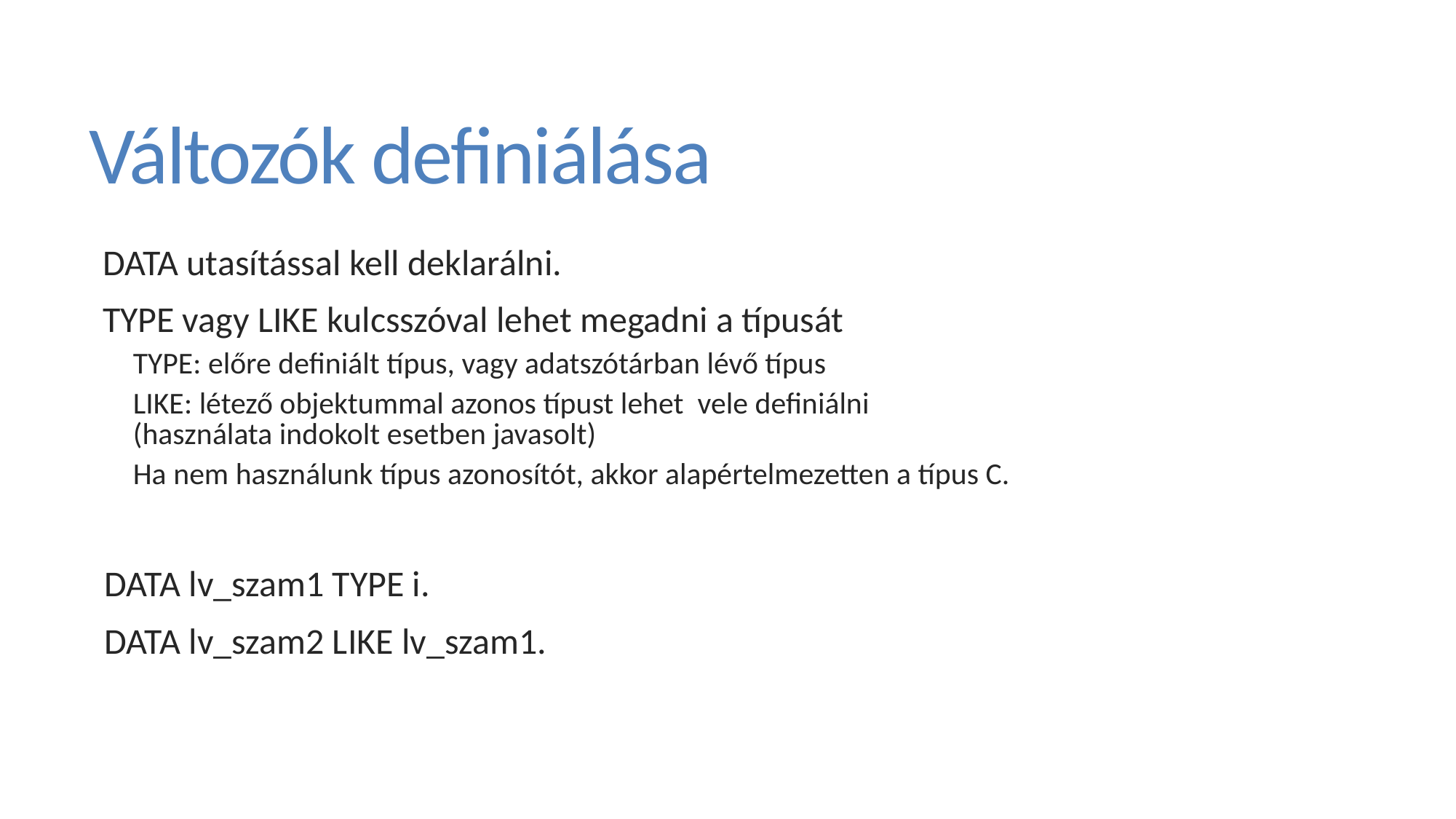

# Változók definiálása
DATA utasítással kell deklarálni.
TYPE vagy LIKE kulcsszóval lehet megadni a típusát
TYPE: előre definiált típus, vagy adatszótárban lévő típus
LIKE: létező objektummal azonos típust lehet  vele definiálni
(használata indokolt esetben javasolt)
Ha nem használunk típus azonosítót, akkor alapértelmezetten a típus C.

DATA lv_szam1 TYPE i.
DATA lv_szam2 LIKE lv_szam1.